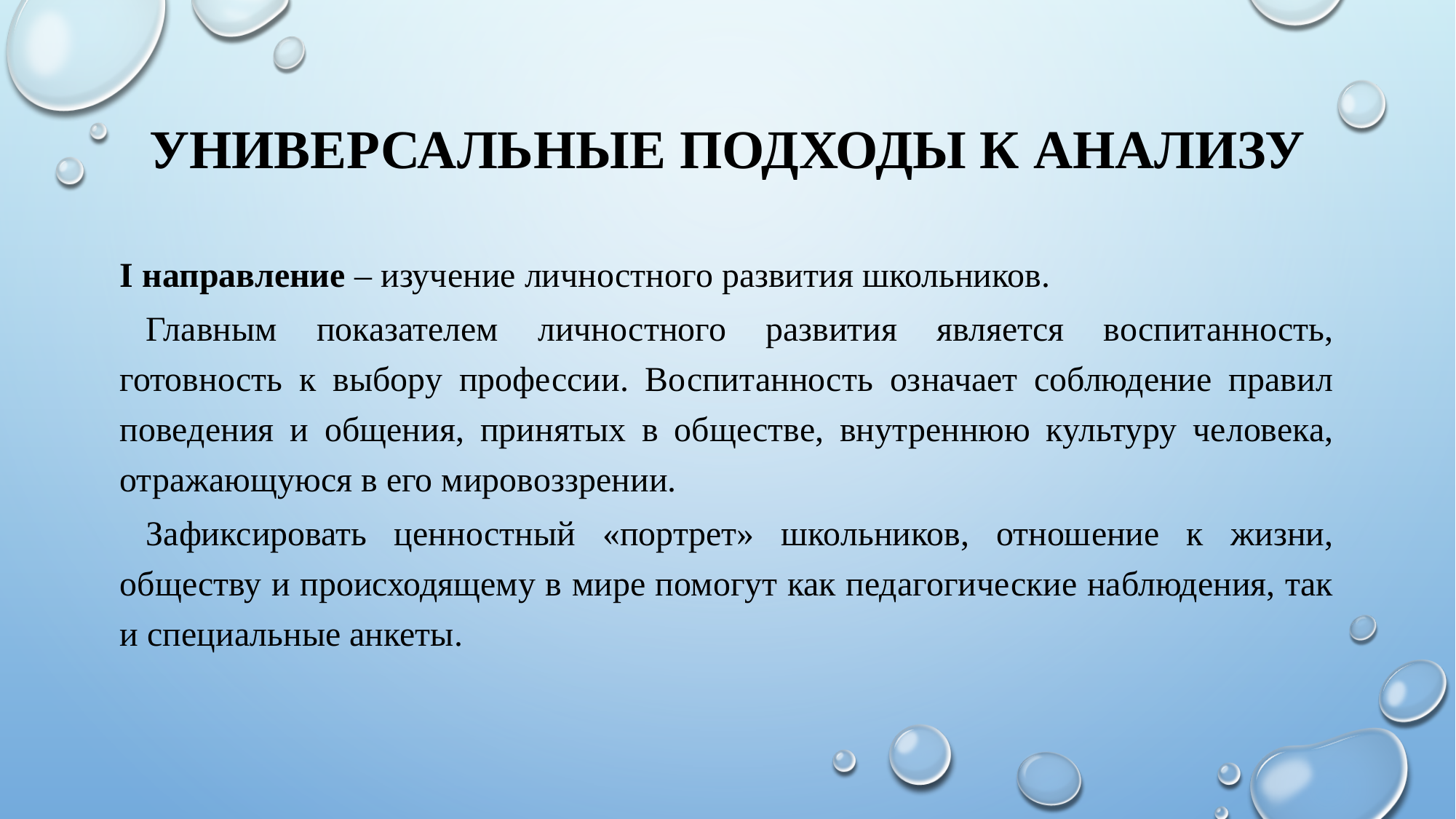

# Универсальные подходы к анализу

I направление – изучение личностного развития школьников.
	Главным показателем личностного развития является воспитанность, готовность к выбору профессии. Воспитанность означает соблюдение правил поведения и общения, принятых в обществе, внутреннюю культуру человека, отражающуюся в его мировоззрении.
	Зафиксировать ценностный «портрет» школьников, отношение к жизни, обществу и происходящему в мире помогут как педагогические наблюдения, так и специальные анкеты.